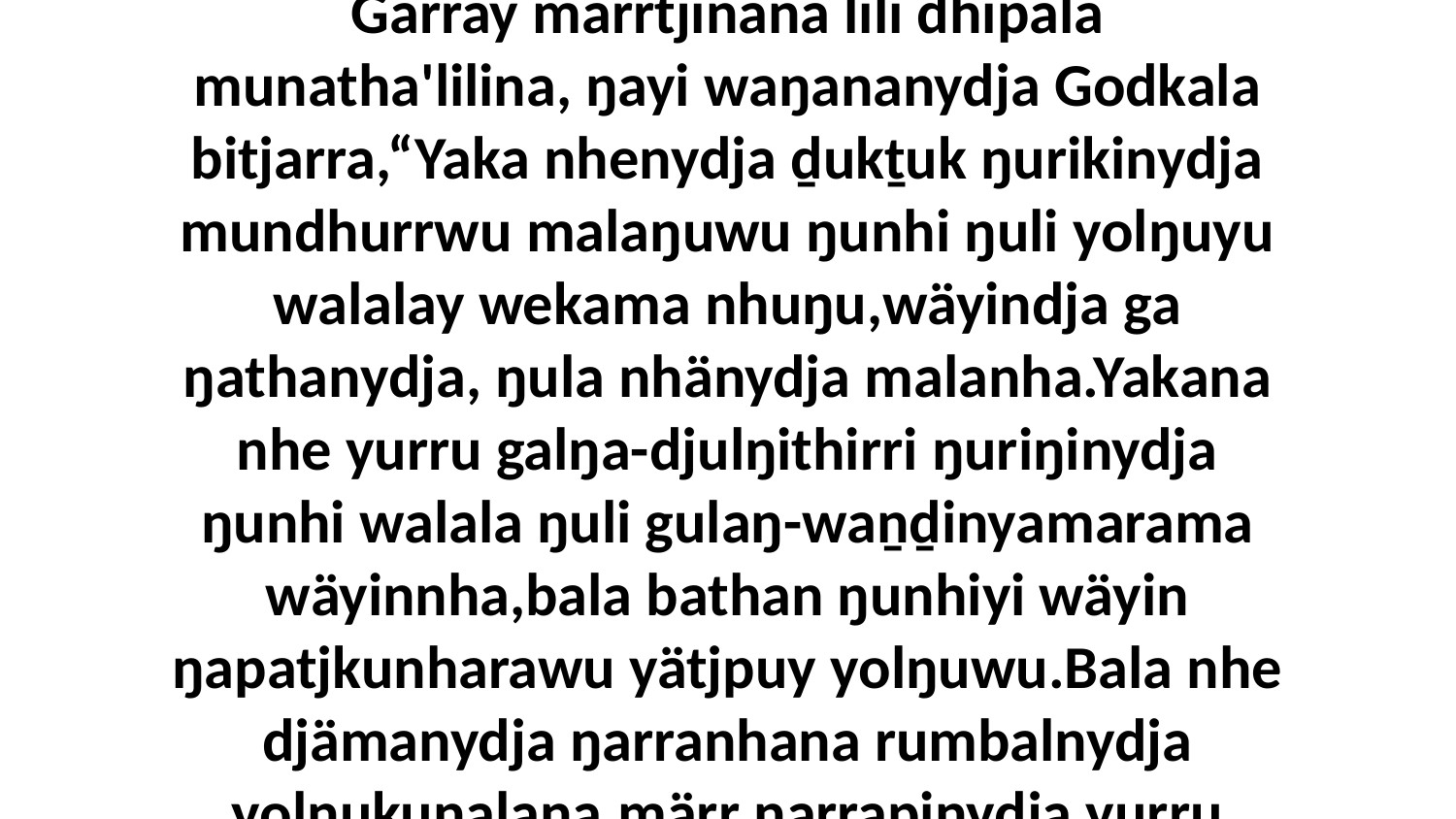

5-6 Ga dhiyakuyina ŋayaŋuwu, ŋunhi ŋayi Garray marrtjinana lili dhipala munatha'lilina, ŋayi waŋananydja Godkala bitjarra,“Yaka nhenydja ḏukṯuk ŋurikinydja mundhurrwu malaŋuwu ŋunhi ŋuli yolŋuyu walalay wekama nhuŋu,wäyindja ga ŋathanydja, ŋula nhänydja malanha.Yakana nhe yurru galŋa-djulŋithirri ŋuriŋinydja ŋunhi walala ŋuli gulaŋ-waṉḏinyamarama wäyinnha,bala bathan ŋunhiyi wäyin ŋapatjkunharawu yätjpuy yolŋuwu.Bala nhe djämanydja ŋarranhana rumbalnydja yolŋukuŋalana,märr ŋarrapinydja yurru gulaŋ waṉḏirri walalaŋgala dharapulŋura.